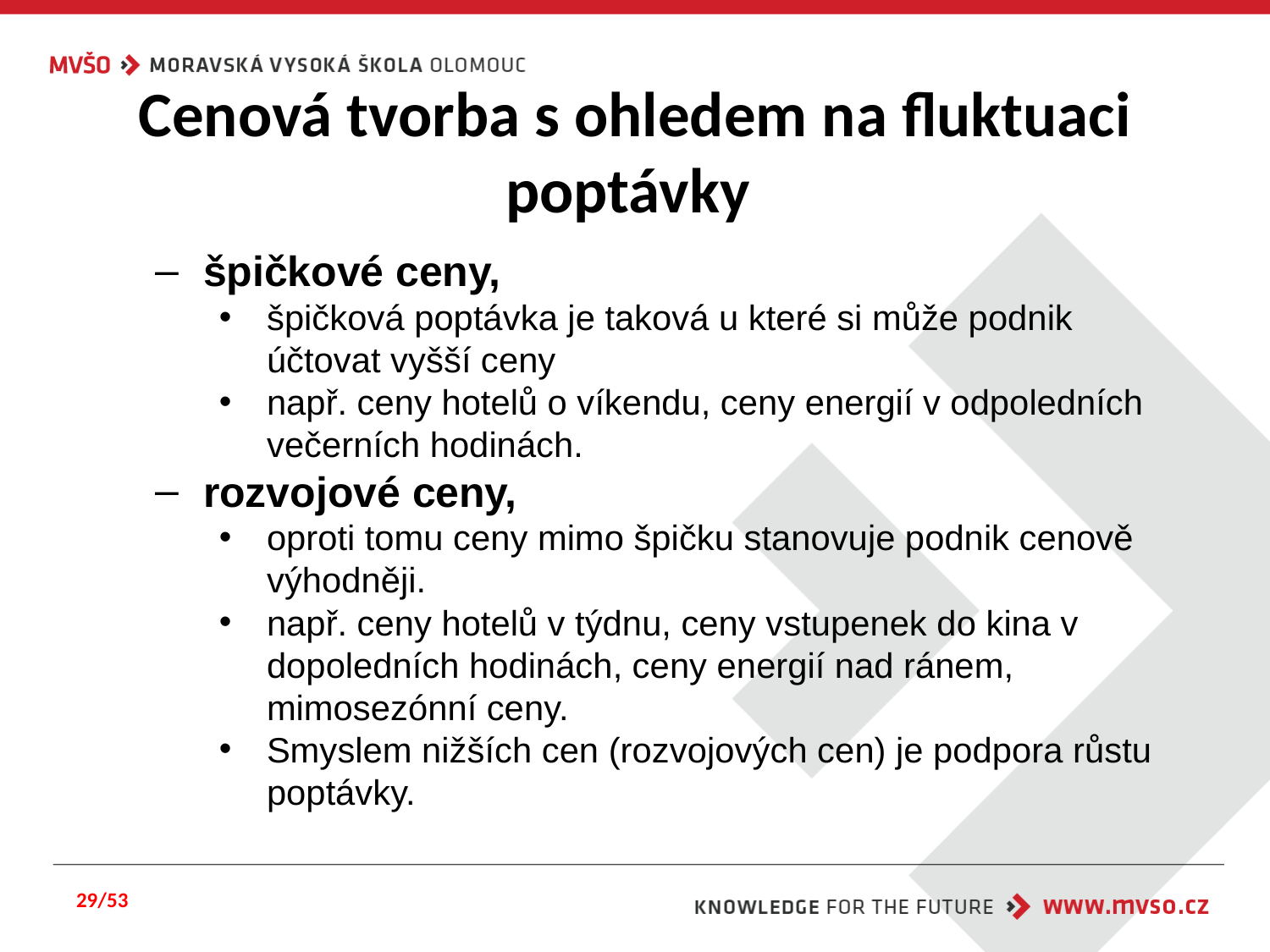

# Cenová tvorba s ohledem na fluktuaci poptávky
špičkové ceny,
špičková poptávka je taková u které si může podnik účtovat vyšší ceny
např. ceny hotelů o víkendu, ceny energií v odpoledních večerních hodinách.
rozvojové ceny,
oproti tomu ceny mimo špičku stanovuje podnik cenově výhodněji.
např. ceny hotelů v týdnu, ceny vstupenek do kina v dopoledních hodinách, ceny energií nad ránem, mimosezónní ceny.
Smyslem nižších cen (rozvojových cen) je podpora růstu poptávky.

29/53